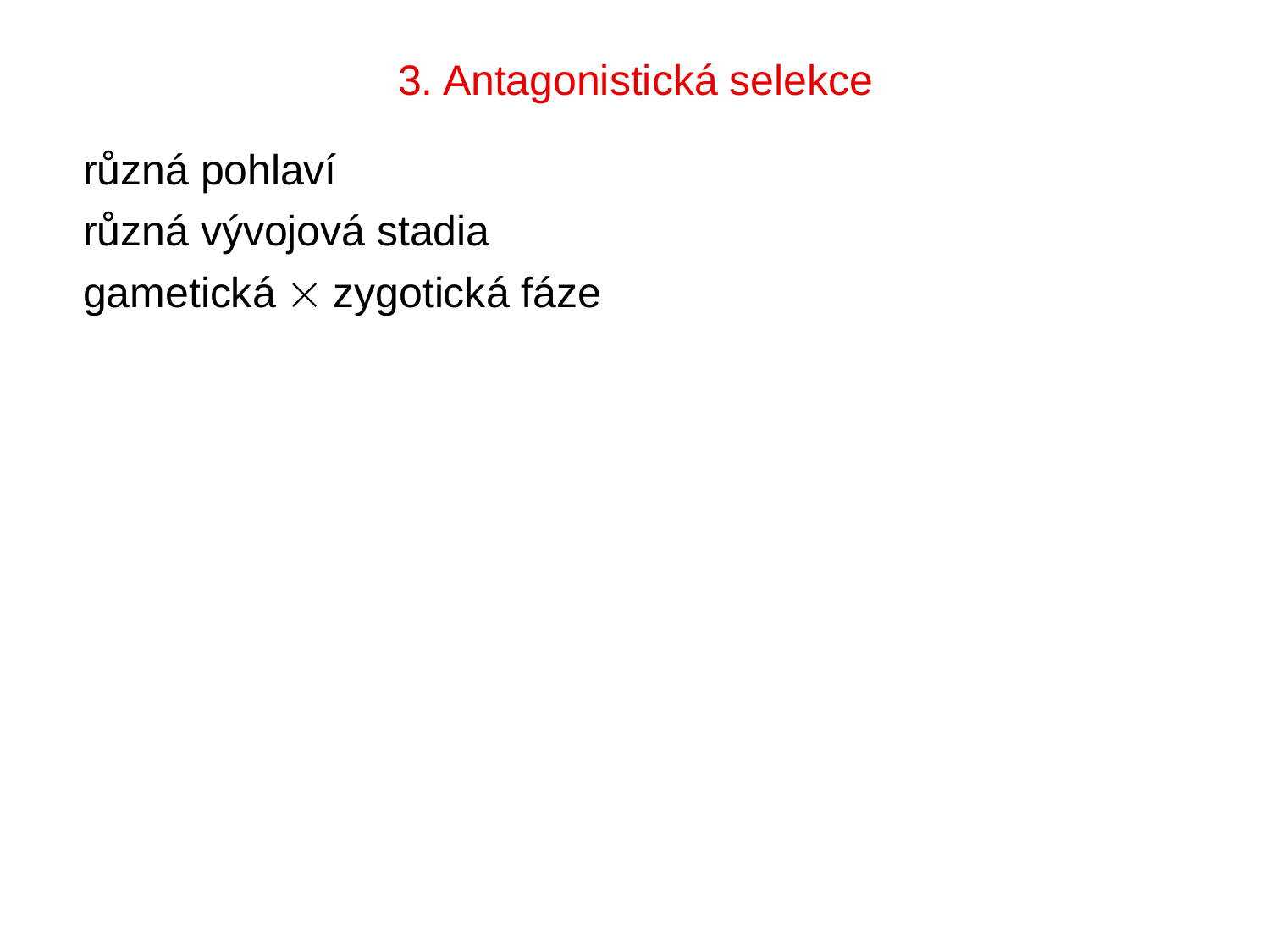

3. Antagonistická selekce
různá pohlaví
různá vývojová stadia
gametická × zygotická fáze